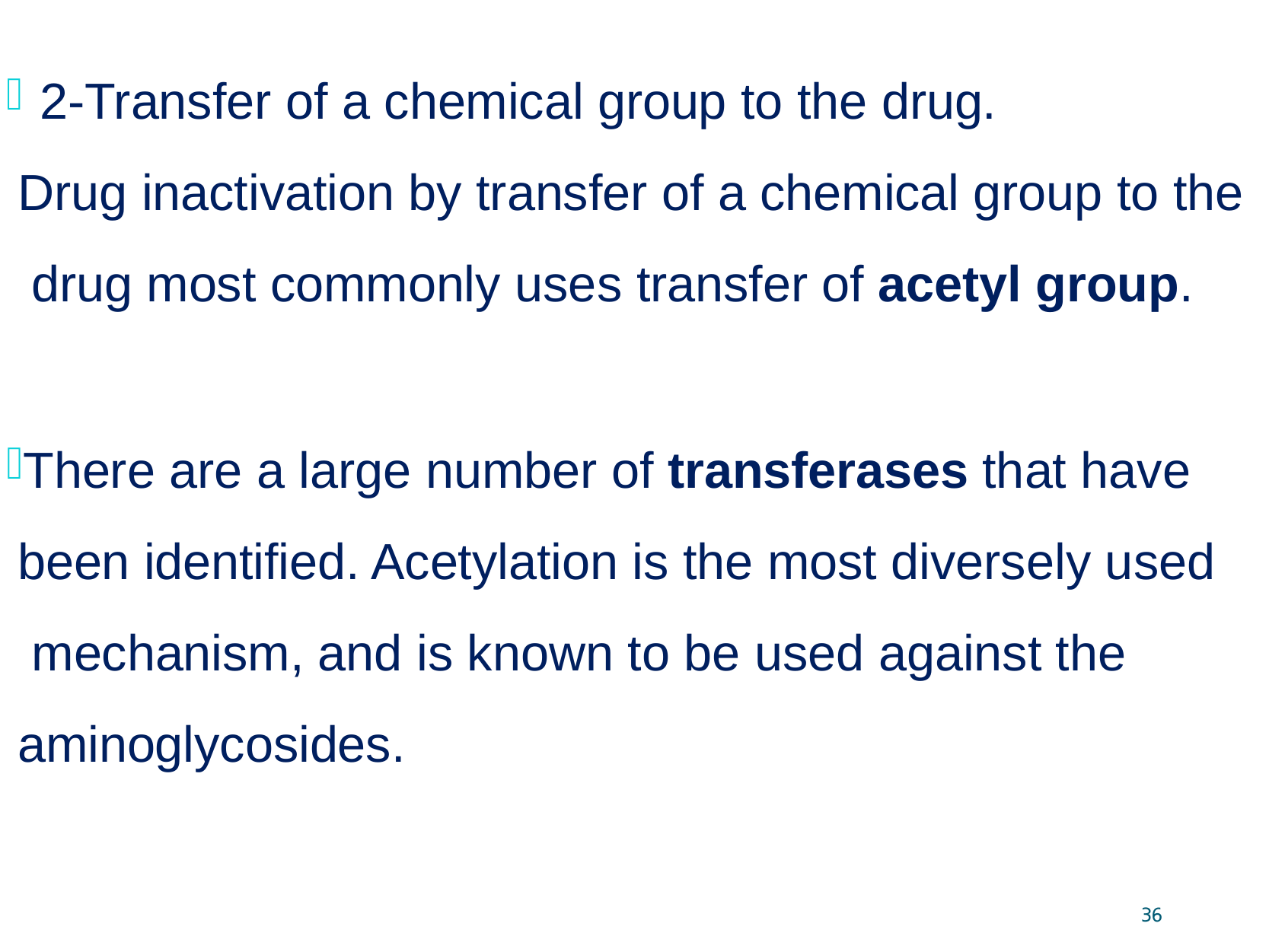

2-Transfer of a chemical group to the drug.
Drug inactivation by transfer of a chemical group to the  drug most commonly uses transfer of acetyl group.

There are a large number of transferases that have  been identified. Acetylation is the most diversely used  mechanism, and is known to be used against the  aminoglycosides.
36